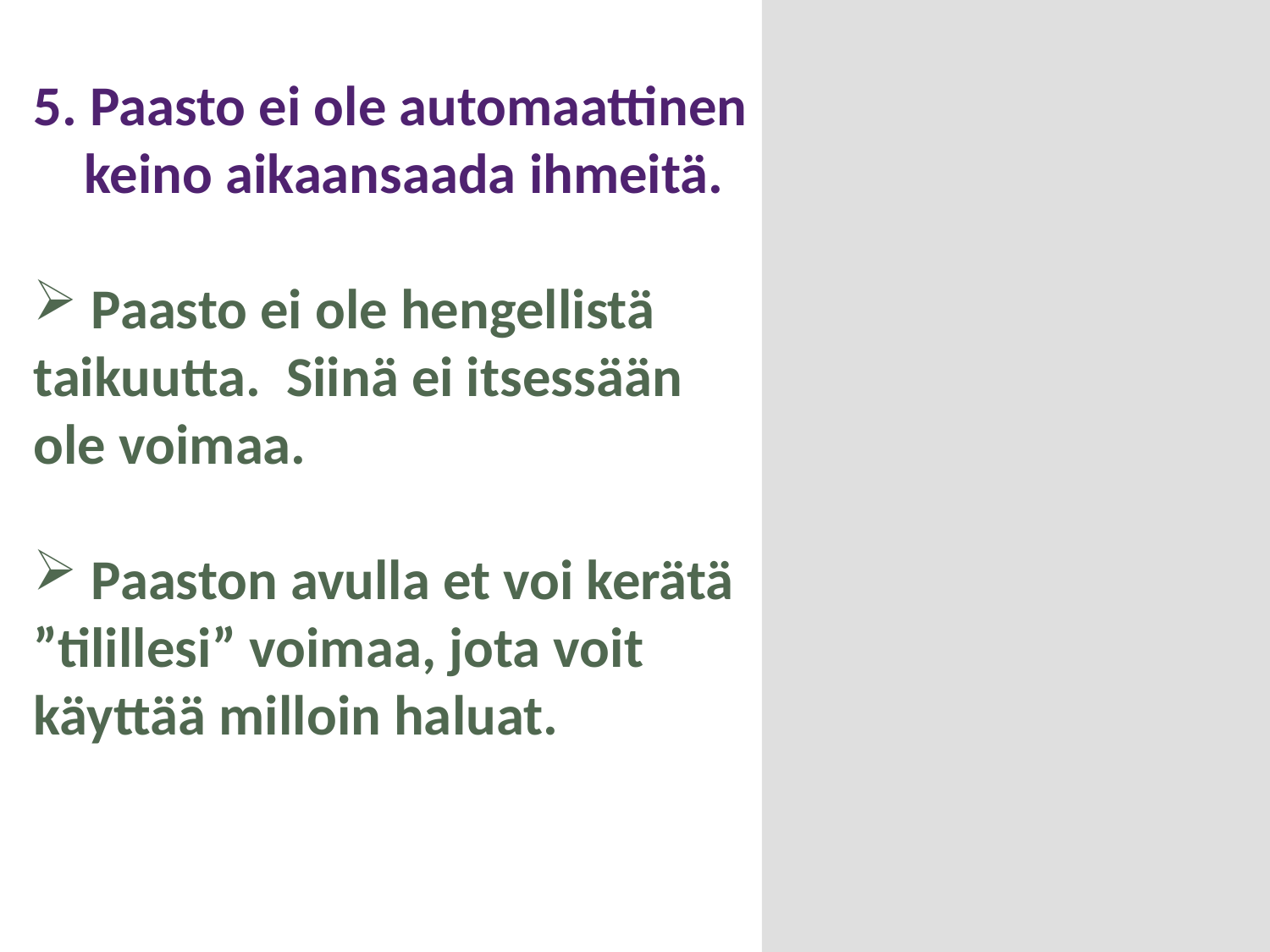

5. Paasto ei ole automaattinen
    keino aikaansaada ihmeitä.

 Paasto ei ole hengellistä taikuutta.  Siinä ei itsessään ole voimaa.

 Paaston avulla et voi kerätä ”tilillesi” voimaa, jota voit käyttää milloin haluat.